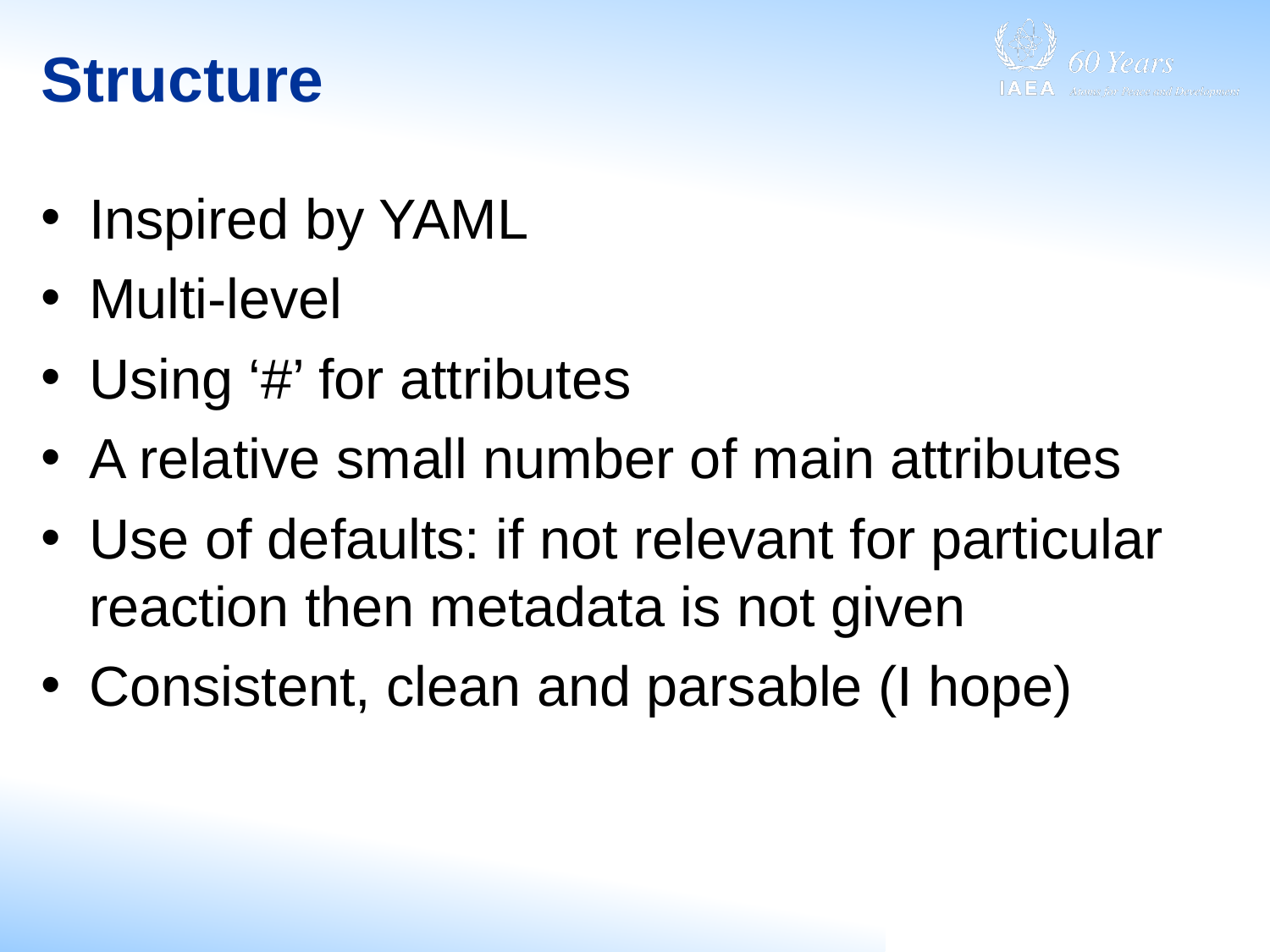

# Structure
Inspired by YAML
Multi-level
Using ‘#’ for attributes
A relative small number of main attributes
Use of defaults: if not relevant for particular reaction then metadata is not given
Consistent, clean and parsable (I hope)